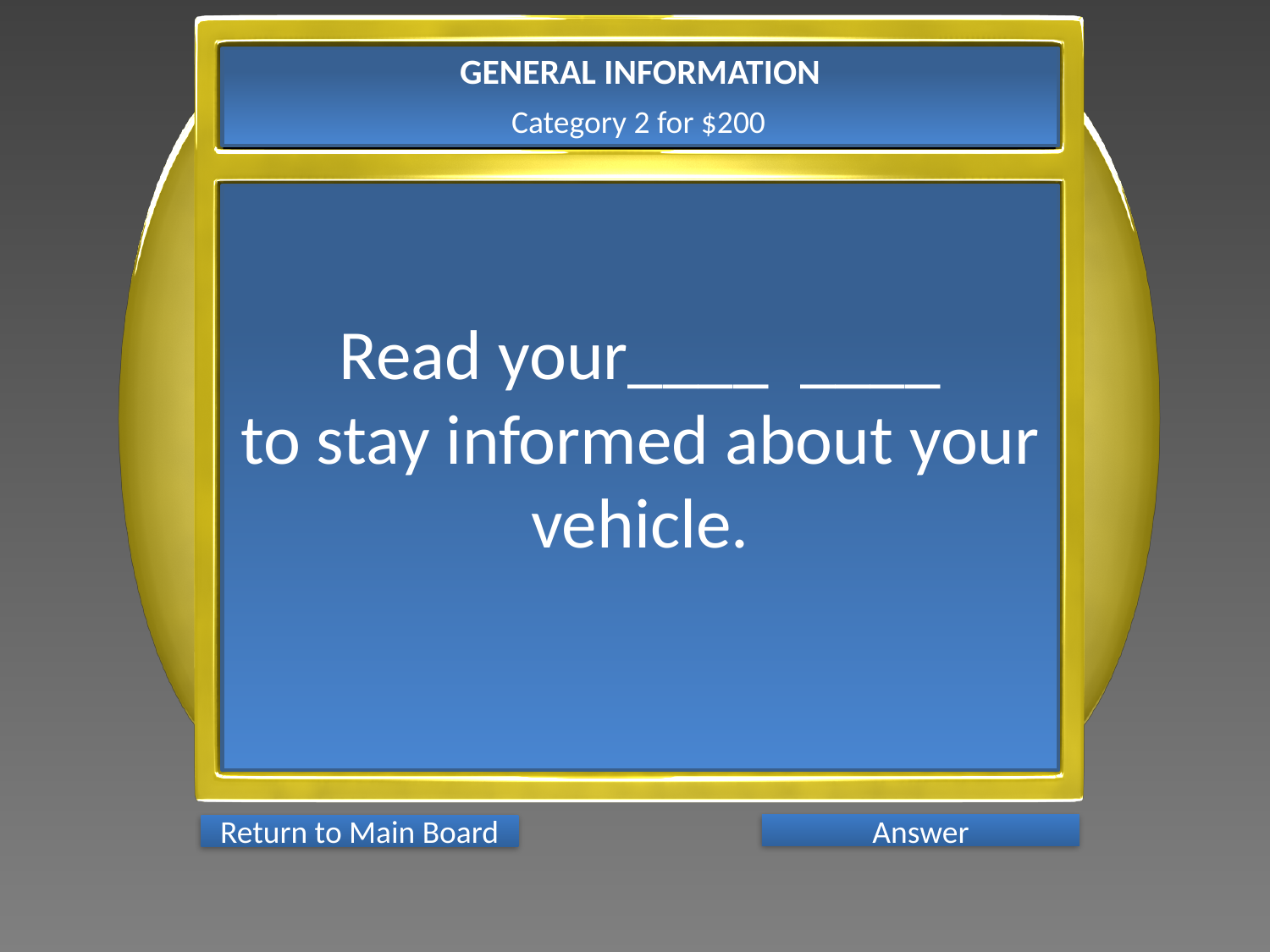

GENERAL INFORMATION
Category 2 for $200
Read your____  ____
to stay informed about your vehicle.

Answer
Return to Main Board